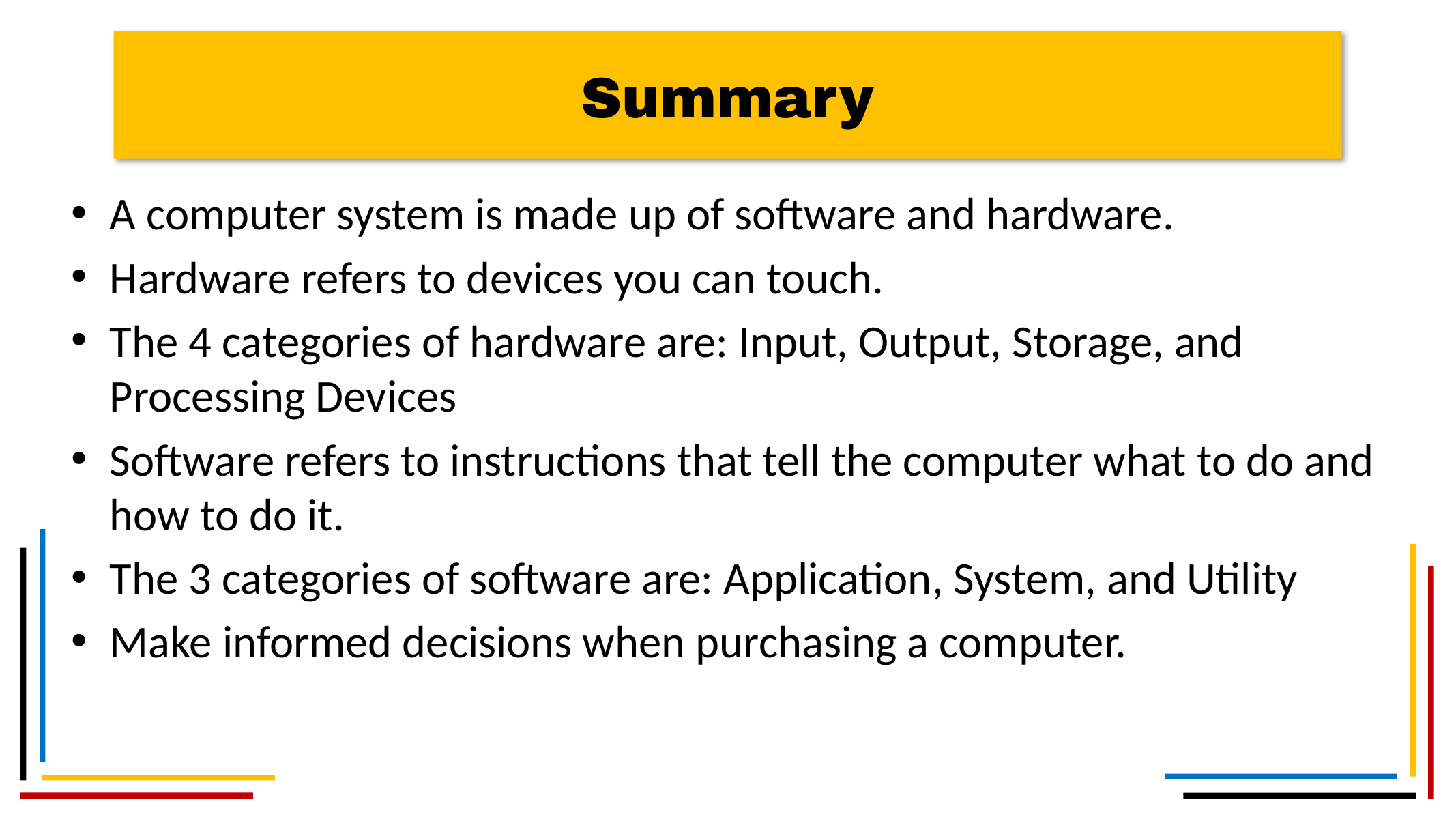

# Summary
A computer system is made up of software and hardware.
Hardware refers to devices you can touch.
The 4 categories of hardware are: Input, Output, Storage, and Processing Devices
Software refers to instructions that tell the computer what to do and how to do it.
The 3 categories of software are: Application, System, and Utility
Make informed decisions when purchasing a computer.